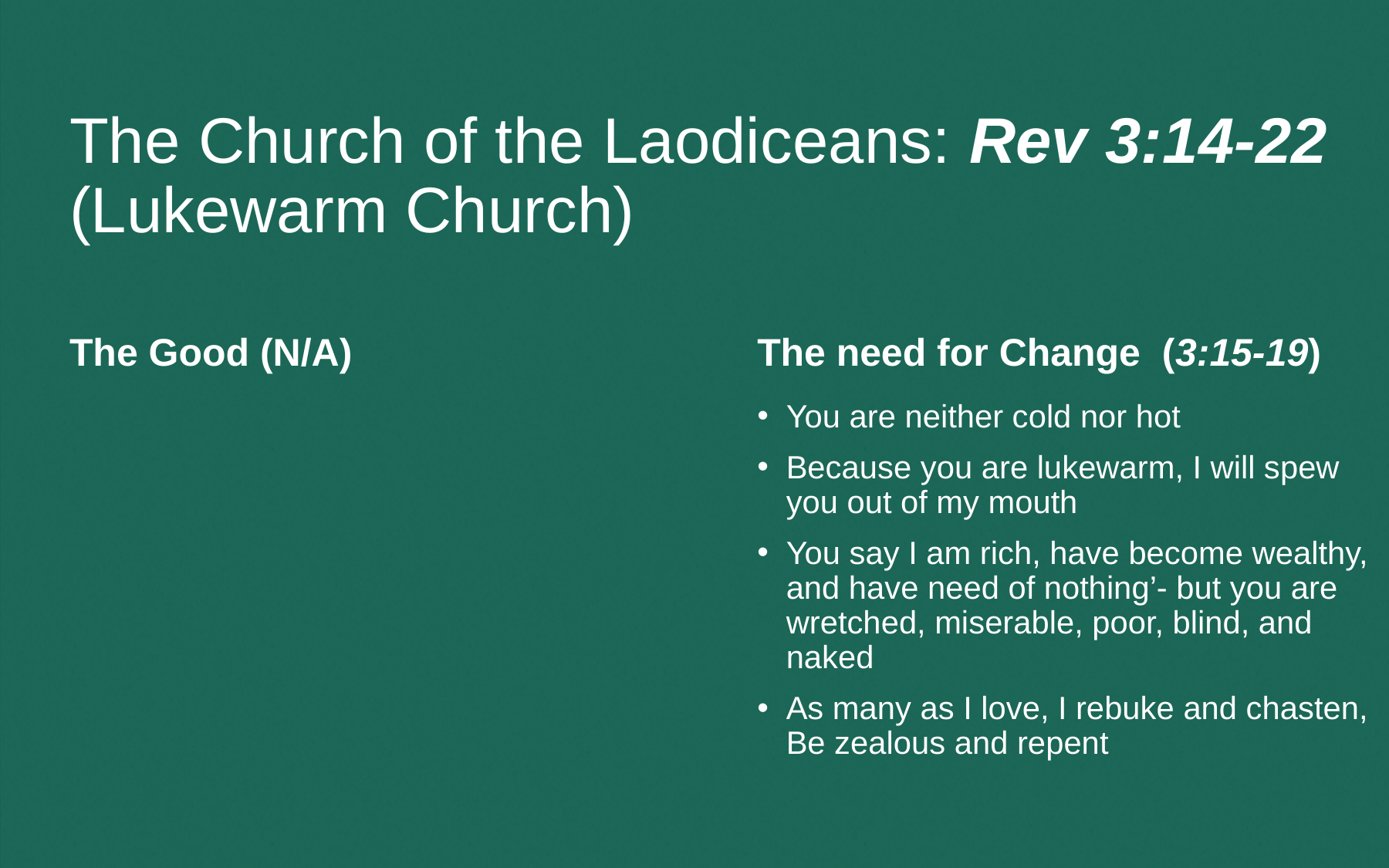

# The Church of the Laodiceans: Rev 3:14-22 (Lukewarm Church)
The Good (N/A)
The need for Change  (3:15-19)

You are neither cold nor hot
Because you are lukewarm, I will spew you out of my mouth
You say I am rich, have become wealthy, and have need of nothing’- but you are wretched, miserable, poor, blind, and naked
As many as I love, I rebuke and chasten, Be zealous and repent